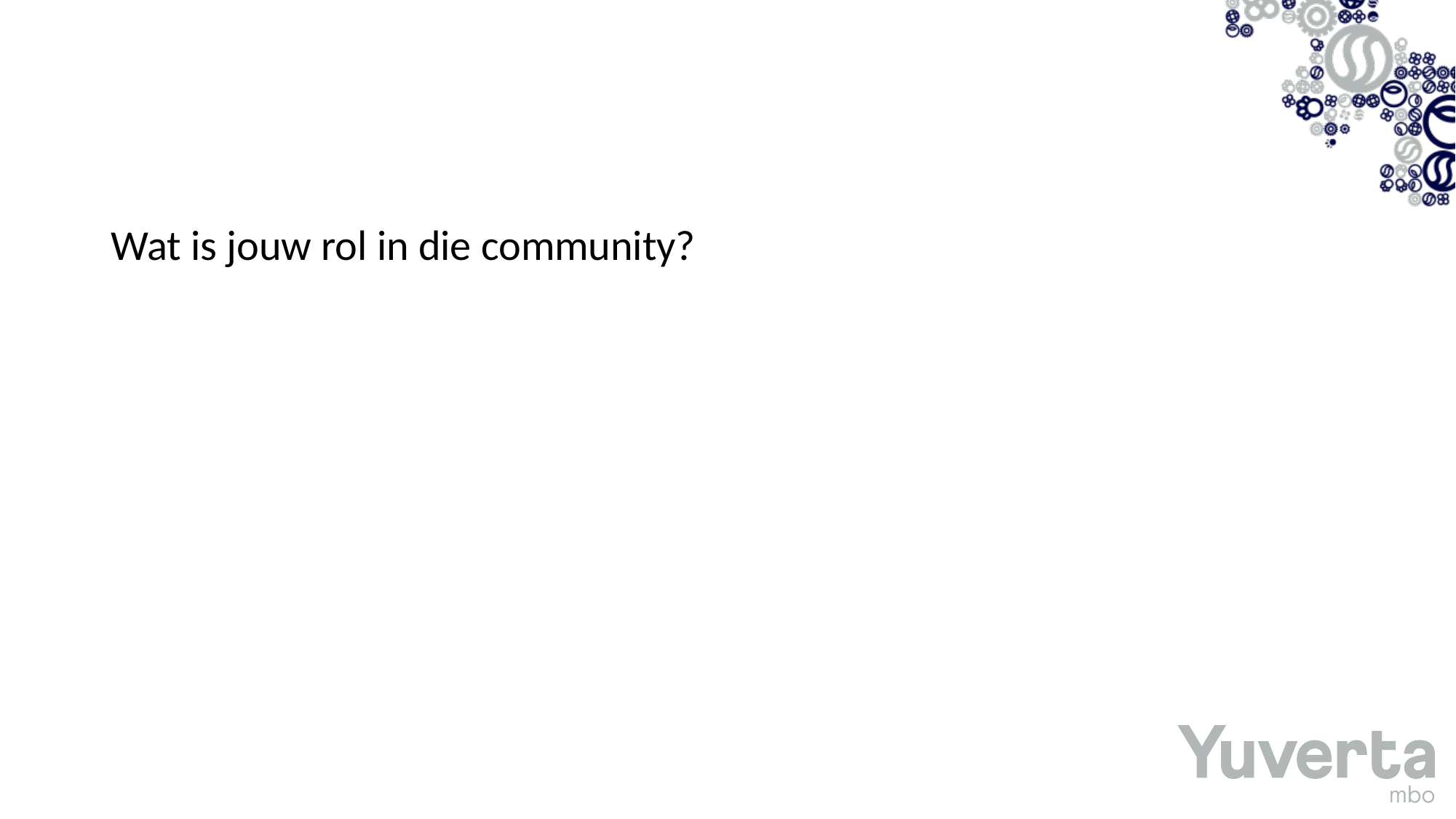

#
Wat is jouw rol in die community?